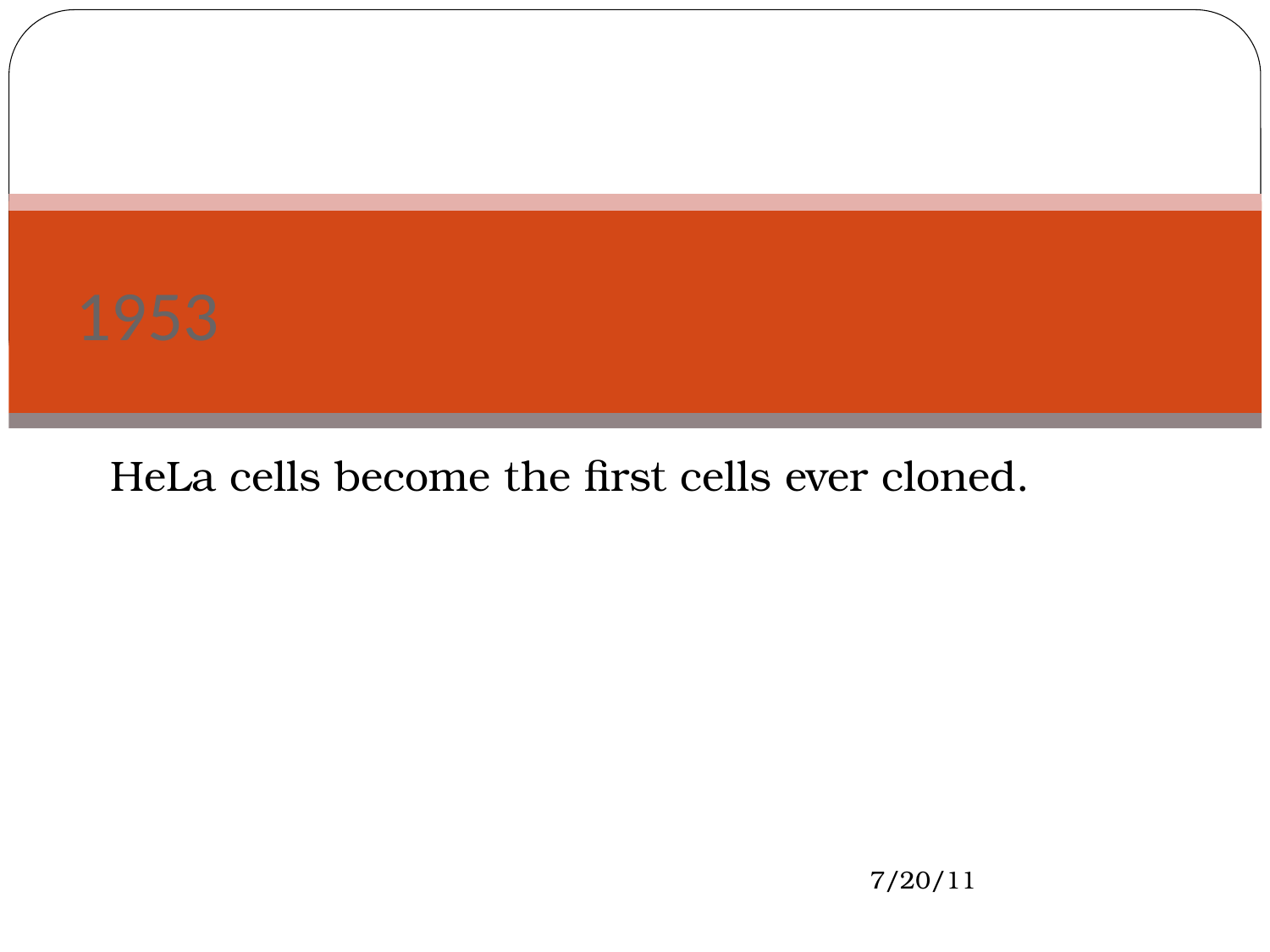

# 1953
 HeLa cells become the first cells ever cloned.
7/20/11